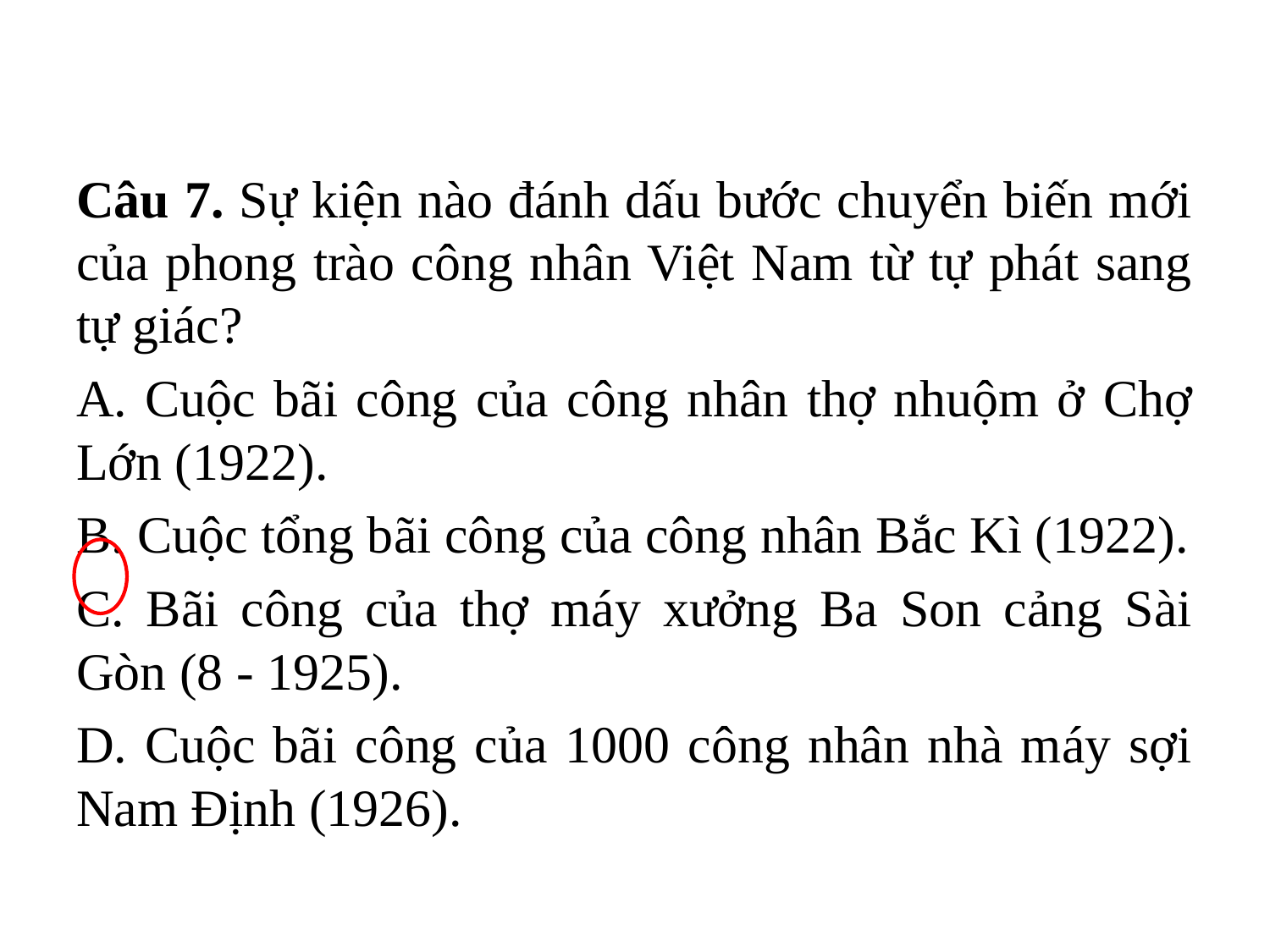

Câu 7. Sự kiện nào đánh dấu bước chuyển biến mới của phong trào công nhân Việt Nam từ tự phát sang tự giác?
A. Cuộc bãi công của công nhân thợ nhuộm ở Chợ Lớn (1922).
B. Cuộc tổng bãi công của công nhân Bắc Kì (1922).
C. Bãi công của thợ máy xưởng Ba Son cảng Sài Gòn (8 - 1925).
D. Cuộc bãi công của 1000 công nhân nhà máy sợi Nam Định (1926).